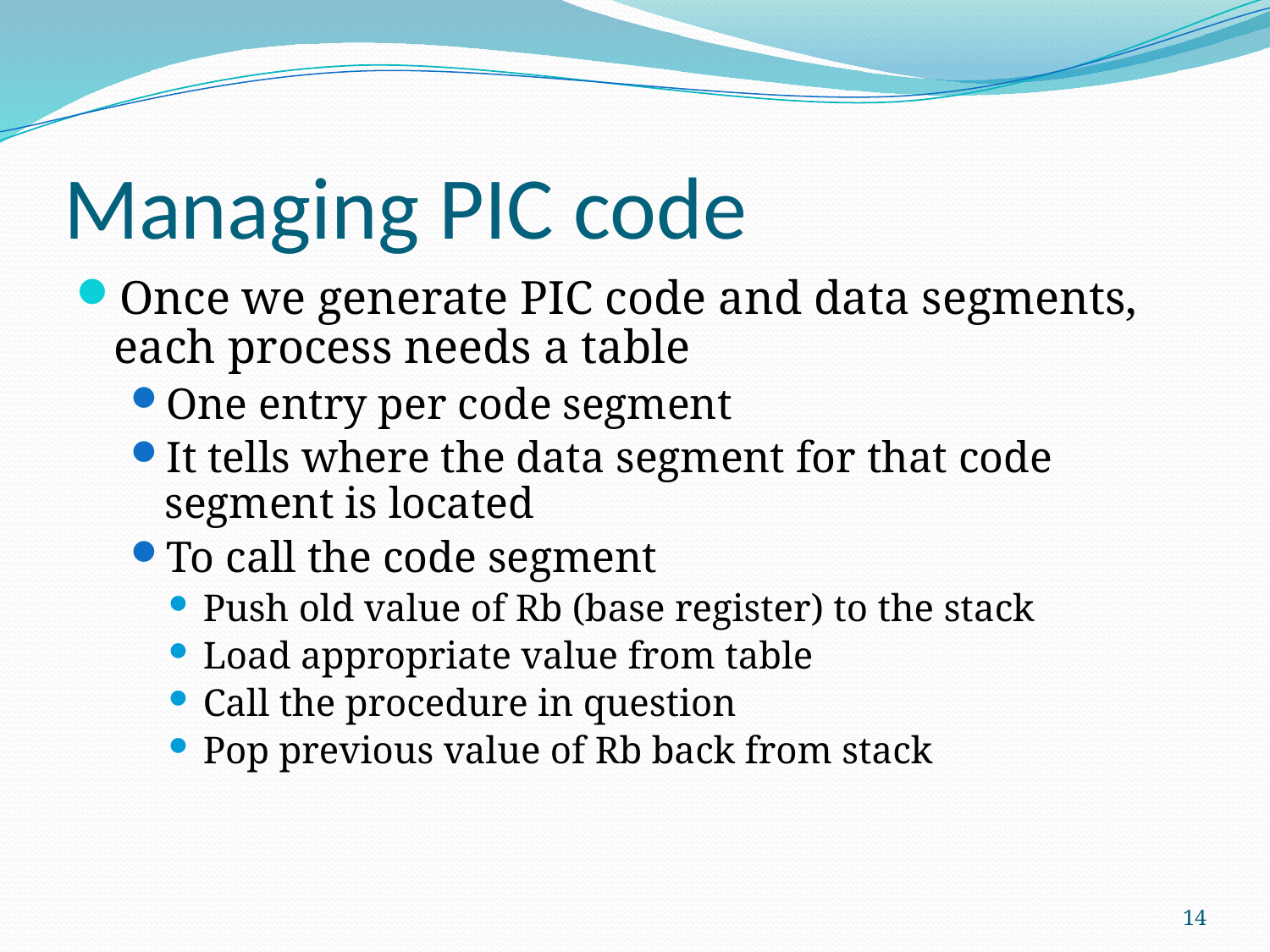

# Managing PIC code
Once we generate PIC code and data segments, each process needs a table
One entry per code segment
It tells where the data segment for that code segment is located
To call the code segment
Push old value of Rb (base register) to the stack
Load appropriate value from table
Call the procedure in question
Pop previous value of Rb back from stack
14